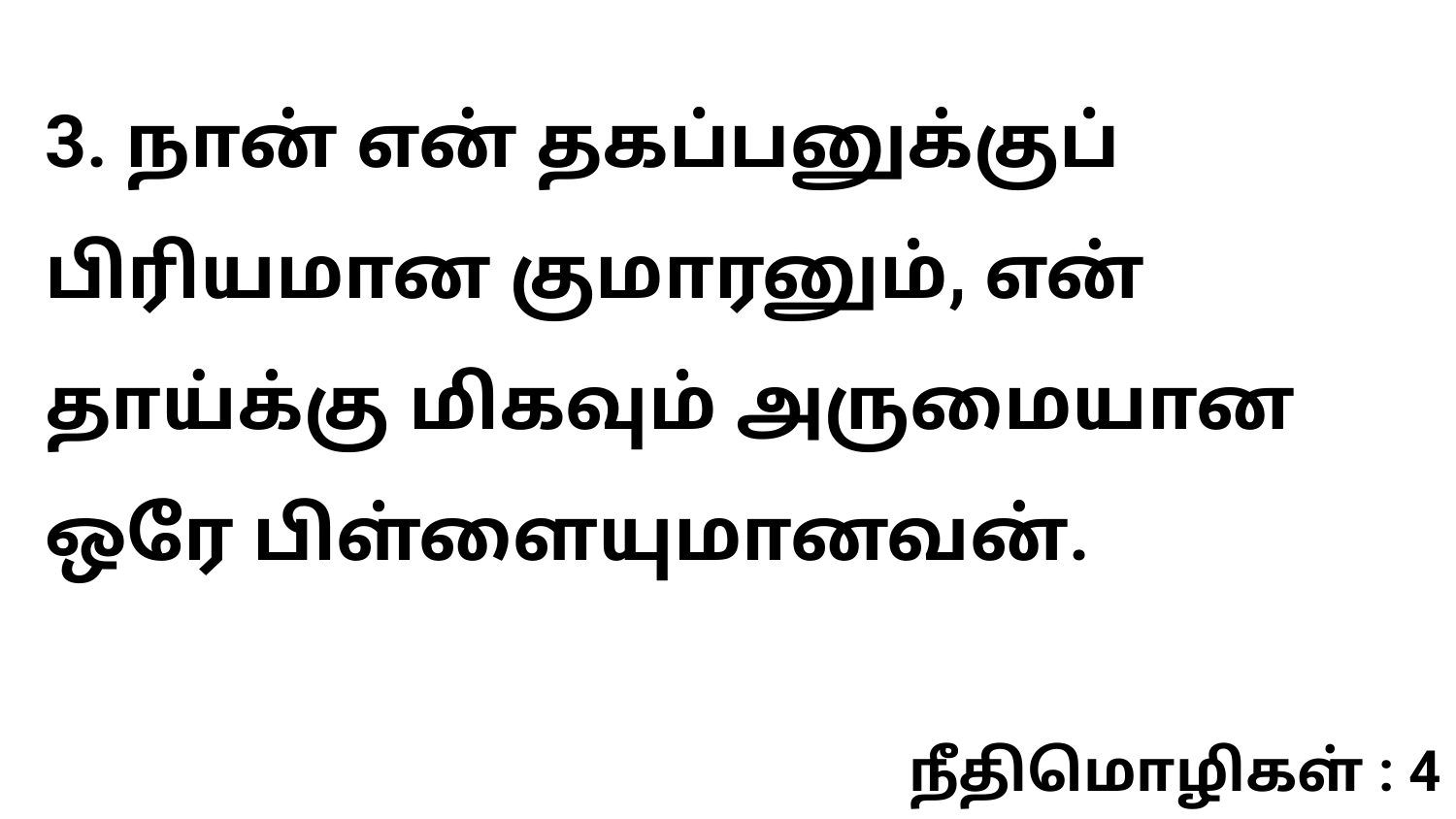

3. நான் என் தகப்பனுக்குப் பிரியமான குமாரனும், என் தாய்க்கு மிகவும் அருமையான ஒரே பிள்ளையுமானவன்.
நீதிமொழிகள் : 4